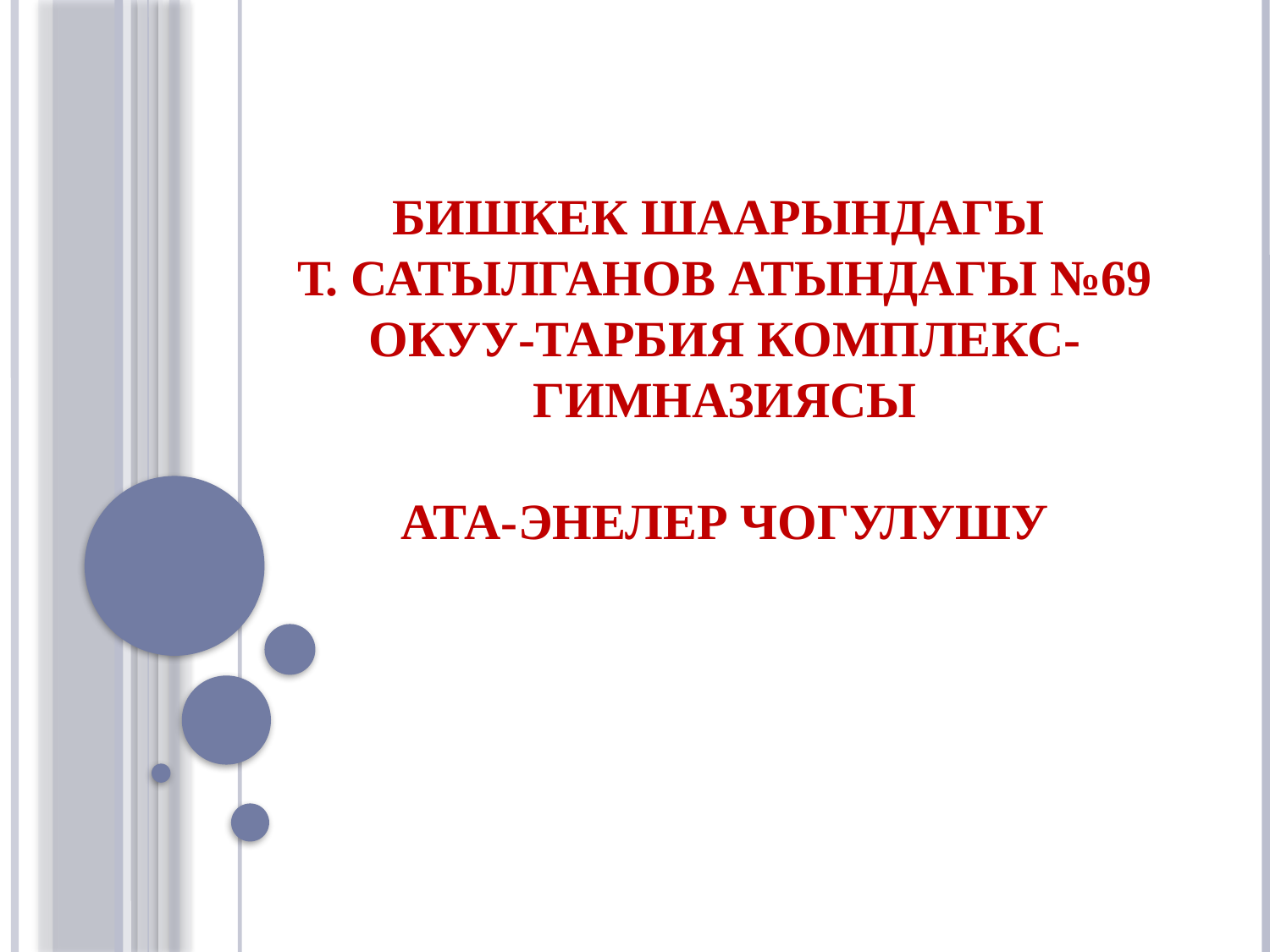

# Бишкек шаарындагы Т. Сатылганов атындагы №69 окуу-тарбия комплекс-гимназиясы Ата-энелер чогулушу